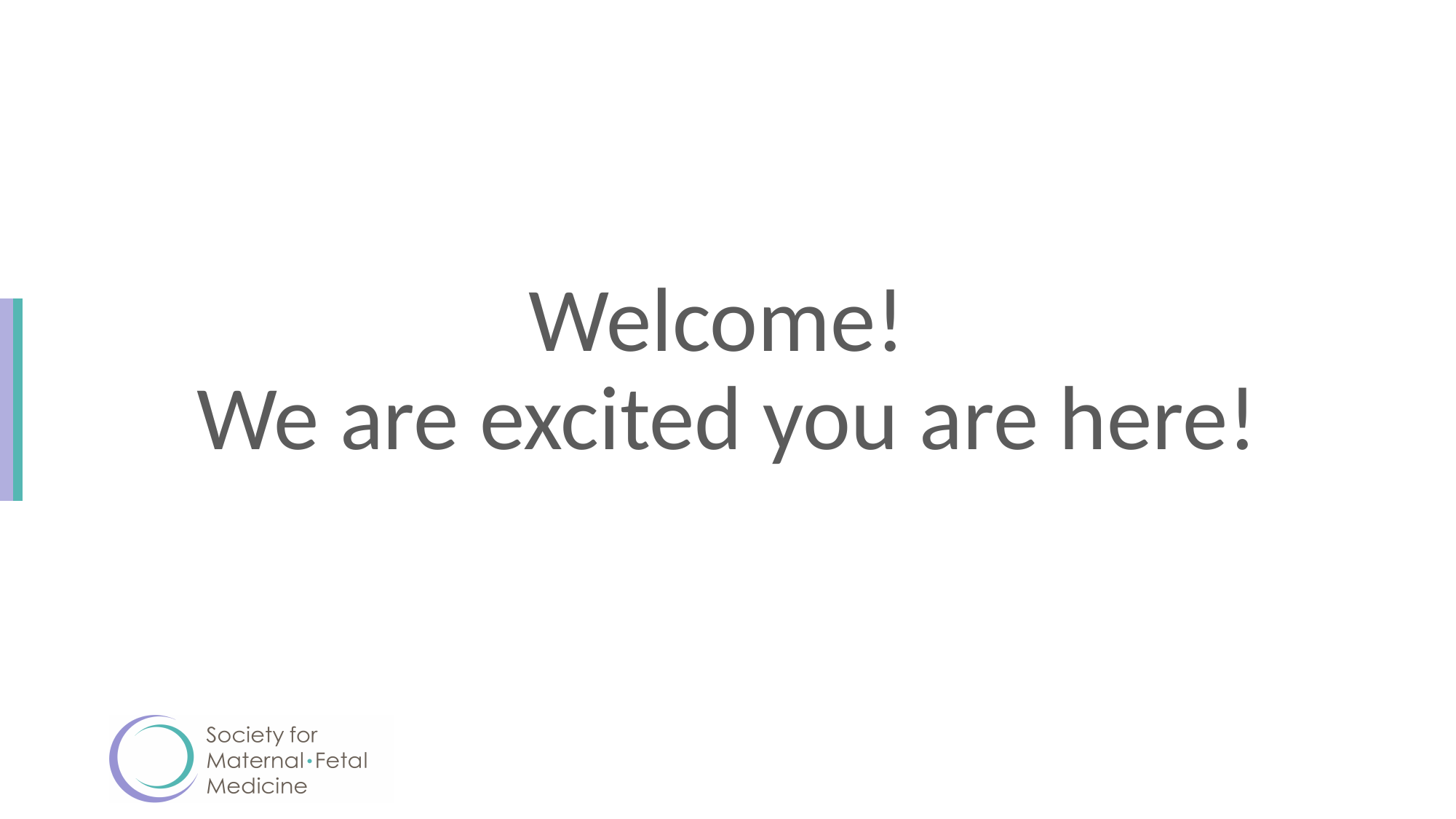

# Welcome! We are excited you are here!